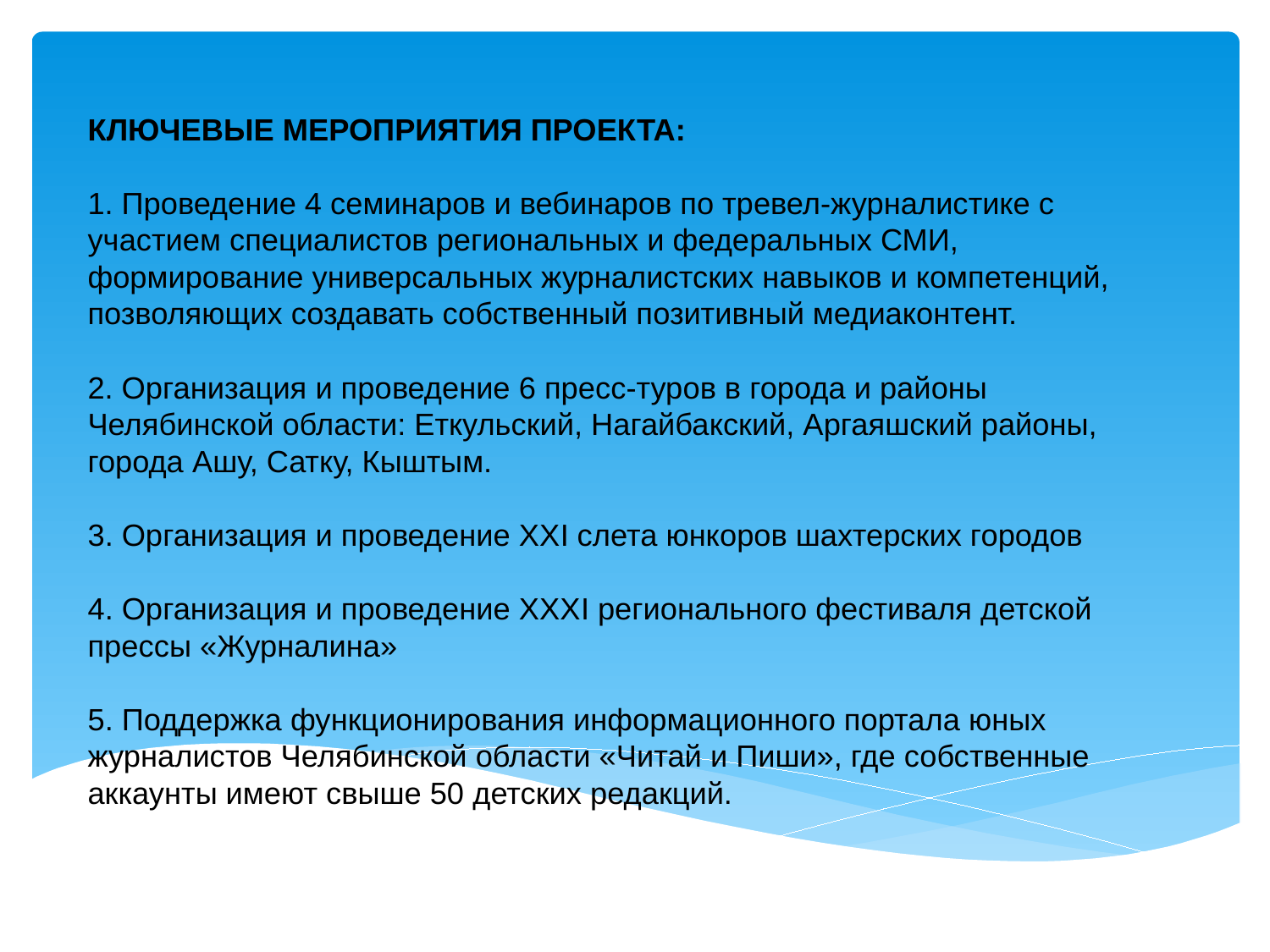

# Ключевые мероприятия проекта: 1. Проведение 4 семинаров и вебинаров по тревел-журналистике с участием специалистов региональных и федеральных СМИ, формирование универсальных журналистских навыков и компетенций, позволяющих создавать собственный позитивный медиаконтент. 2. Организация и проведение 6 пресс-туров в города и районы Челябинской области: Еткульский, Нагайбакский, Аргаяшский районы, города Ашу, Сатку, Кыштым. 3. Организация и проведение ХХI слета юнкоров шахтерских городов 4. Организация и проведение ХХХI регионального фестиваля детской прессы «Журналина» 5. Поддержка функционирования информационного портала юных журналистов Челябинской области «Читай и Пиши», где собственные аккаунты имеют свыше 50 детских редакций.